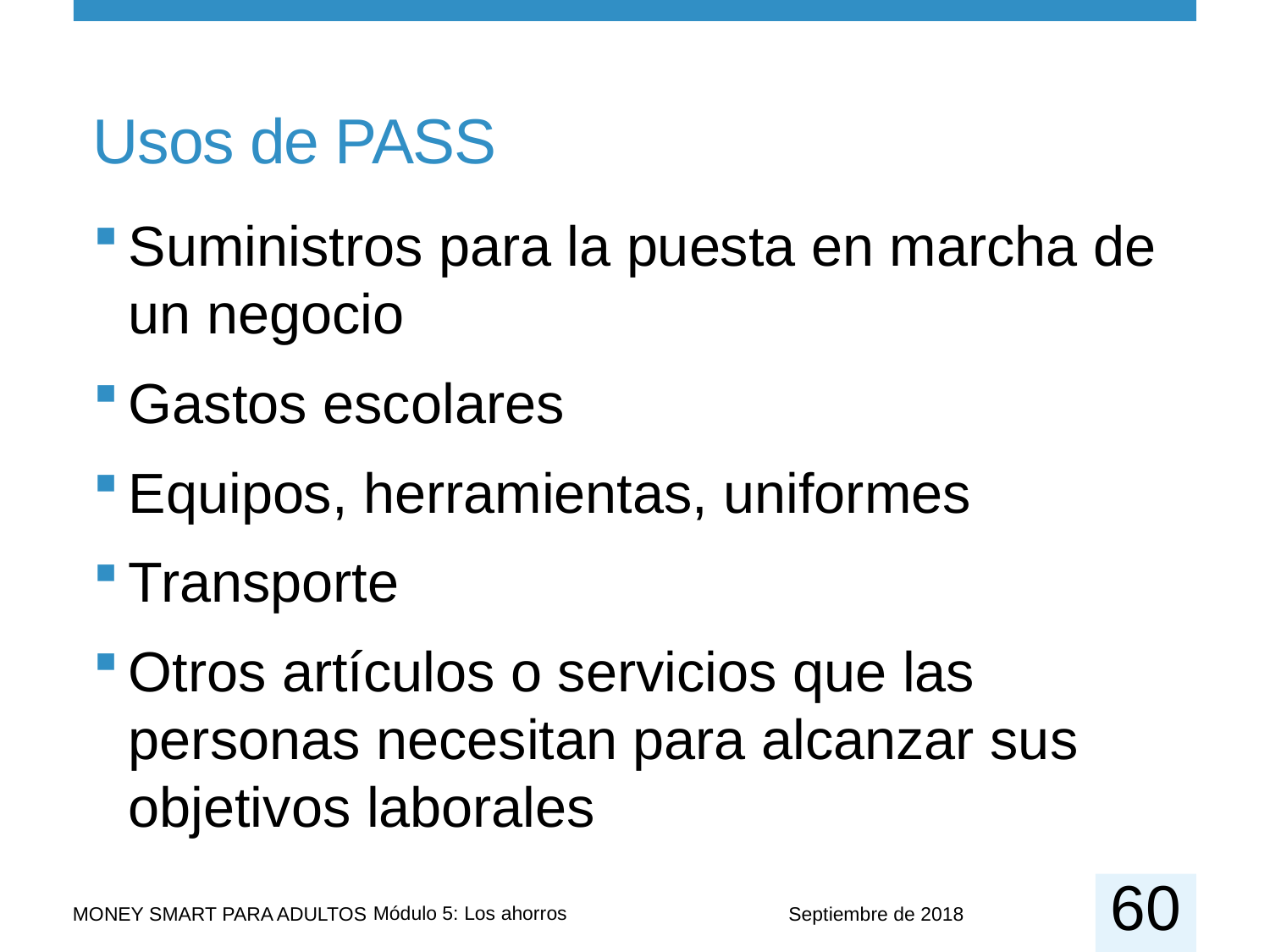

# Usos de PASS
Suministros para la puesta en marcha de un negocio
Gastos escolares
Equipos, herramientas, uniformes
Transporte
Otros artículos o servicios que las personas necesitan para alcanzar sus objetivos laborales
60